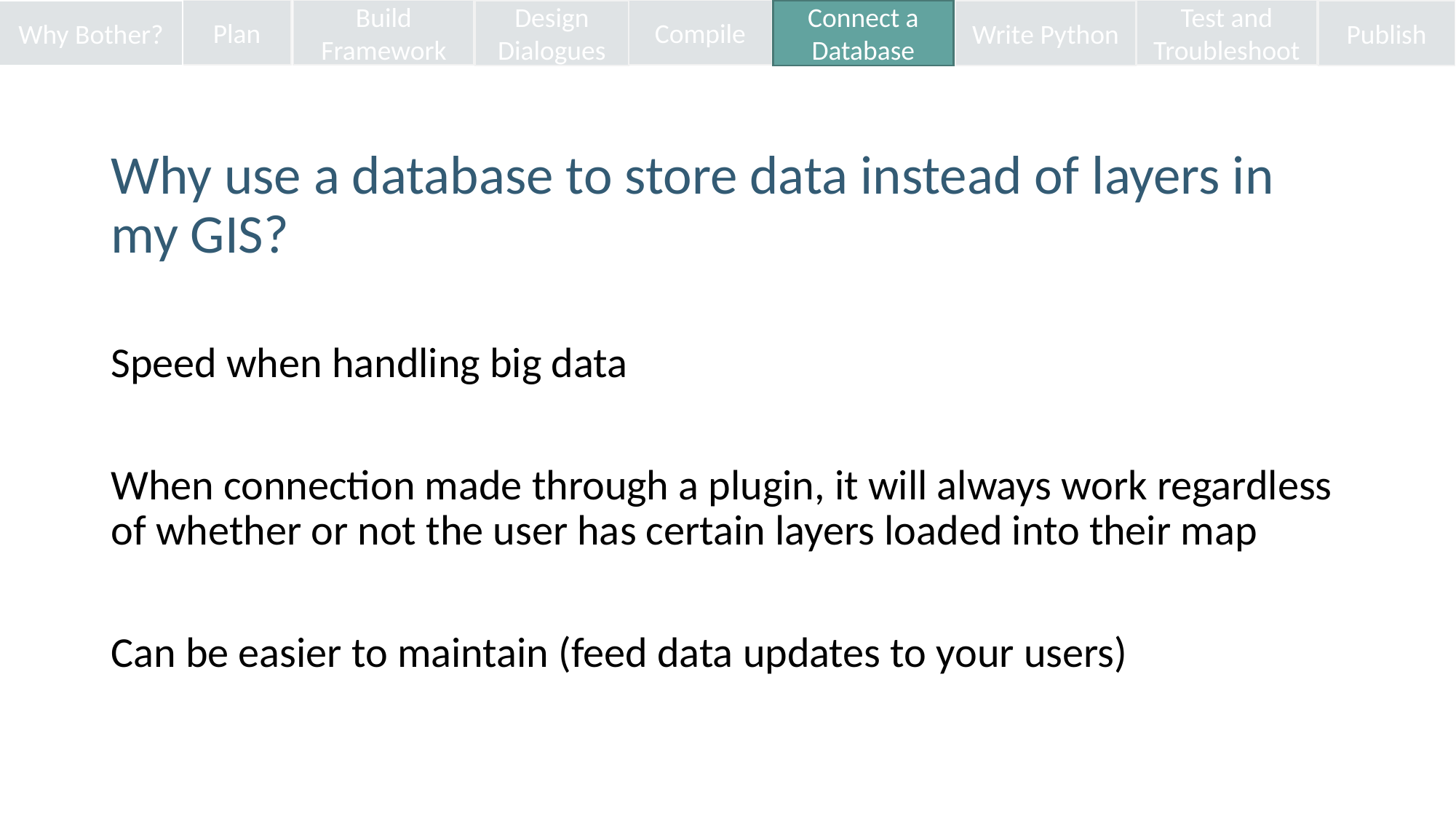

Design Dialogues
Connect a Database
Publish
Plan
Build Framework
Compile
Test and Troubleshoot
Why Bother?
Write Python
Why use a database to store data instead of layers in my GIS?

Speed when handling big data

When connection made through a plugin, it will always work regardless of whether or not the user has certain layers loaded into their map

Can be easier to maintain (feed data updates to your users)